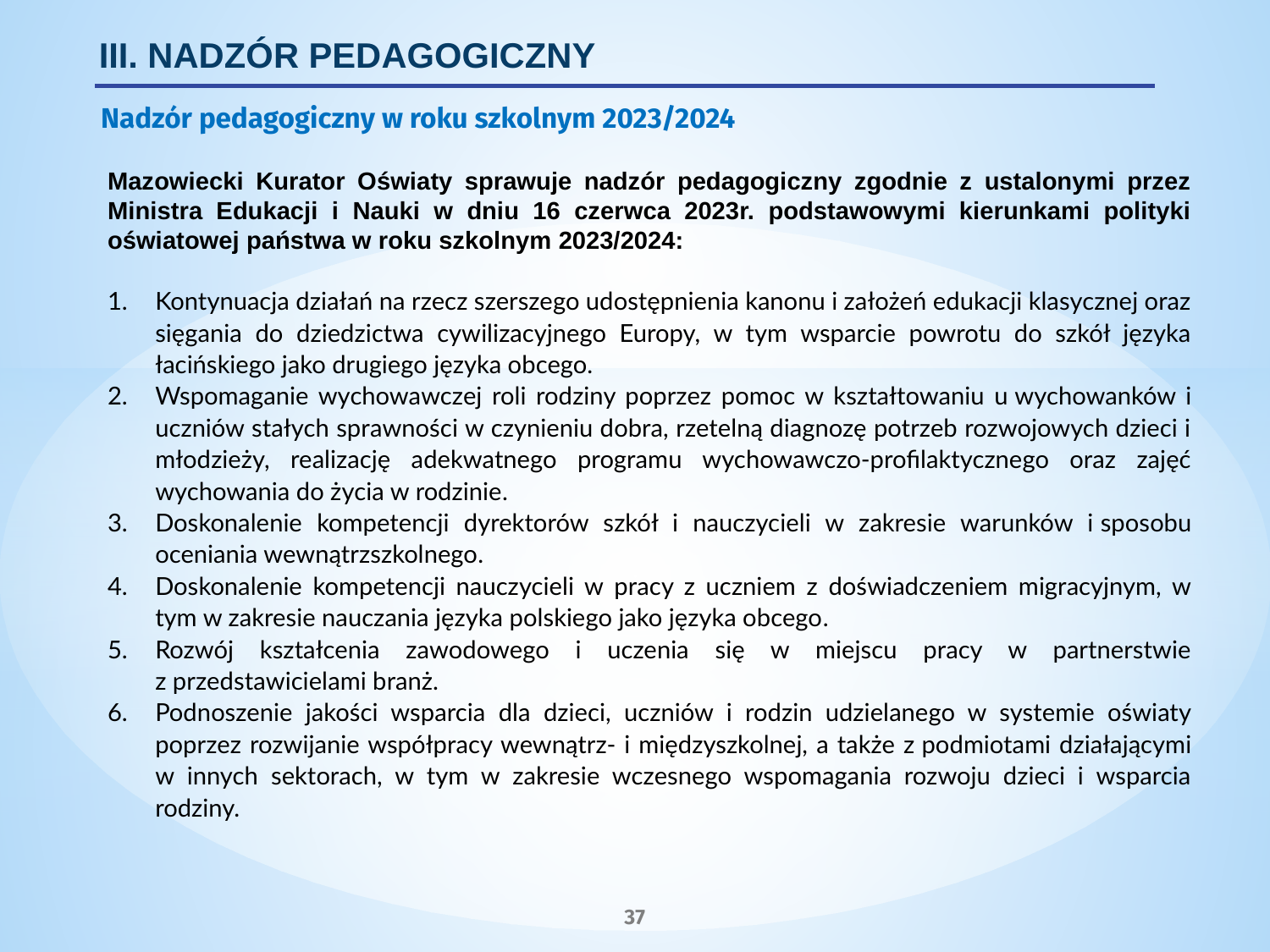

III. NADZÓR PEDAGOGICZNY

Nadzór pedagogiczny w roku szkolnym 2023/2024
Mazowiecki Kurator Oświaty sprawuje nadzór pedagogiczny zgodnie z ustalonymi przez Ministra Edukacji i Nauki w dniu 16 czerwca 2023r. podstawowymi kierunkami polityki oświatowej państwa w roku szkolnym 2023/2024:

Kontynuacja działań na rzecz szerszego udostępnienia kanonu i założeń edukacji klasycznej oraz sięgania do dziedzictwa cywilizacyjnego Europy, w tym wsparcie powrotu do szkół języka łacińskiego jako drugiego języka obcego.
Wspomaganie wychowawczej roli rodziny poprzez pomoc w kształtowaniu u wychowanków i uczniów stałych sprawności w czynieniu dobra, rzetelną diagnozę potrzeb rozwojowych dzieci i młodzieży, realizację adekwatnego programu wychowawczo-profilaktycznego oraz zajęć wychowania do życia w rodzinie.
Doskonalenie kompetencji dyrektorów szkół i nauczycieli w zakresie warunków i sposobu oceniania wewnątrzszkolnego.
Doskonalenie kompetencji nauczycieli w pracy z uczniem z doświadczeniem migracyjnym, w tym w zakresie nauczania języka polskiego jako języka obcego.
Rozwój kształcenia zawodowego i uczenia się w miejscu pracy w partnerstwie z przedstawicielami branż.
Podnoszenie jakości wsparcia dla dzieci, uczniów i rodzin udzielanego w systemie oświaty poprzez rozwijanie współpracy wewnątrz- i międzyszkolnej, a także z podmiotami działającymi w innych sektorach, w tym w zakresie wczesnego wspomagania rozwoju dzieci i wsparcia rodziny.

37